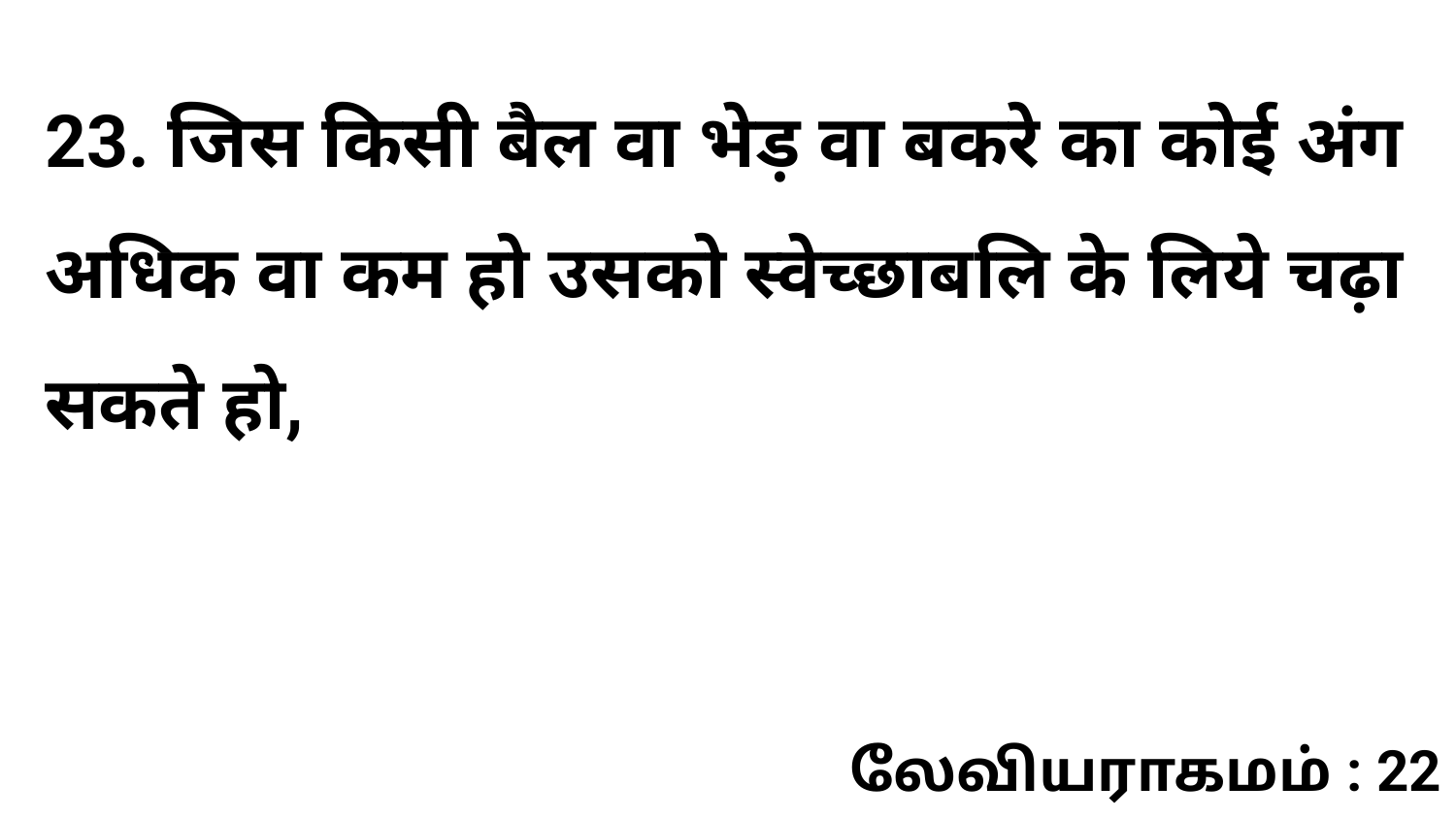

23. जिस किसी बैल वा भेड़ वा बकरे का कोई अंग अधिक वा कम हो उसको स्वेच्छाबलि के लिये चढ़ा सकते हो,
லேவியராகமம் : 22